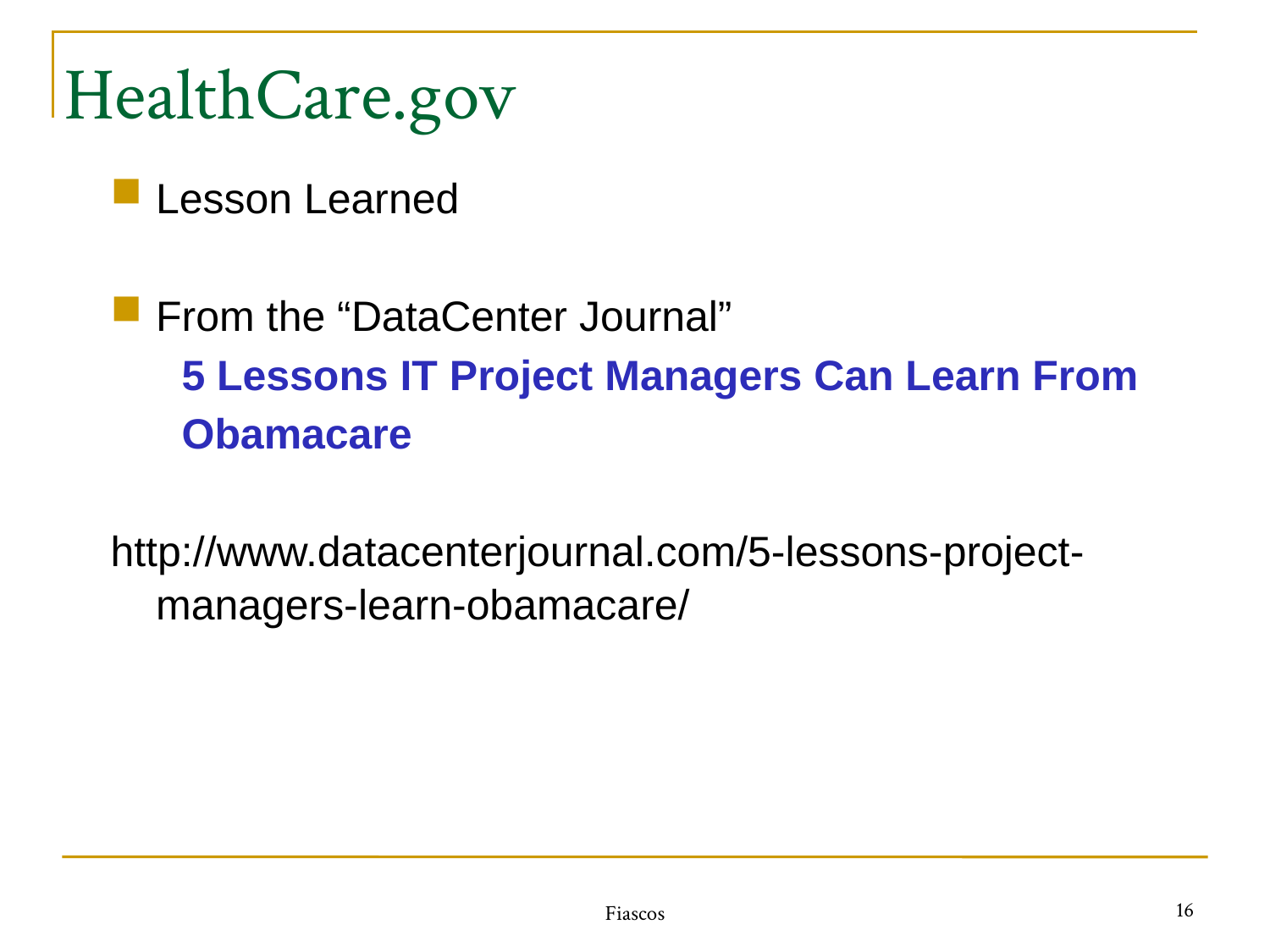

HealthCare.gov
Lesson Learned

From the “DataCenter Journal”
      5 Lessons IT Project Managers Can Learn From
      Obamacare

http://www.datacenterjournal.com/5-lessons-project-managers-learn-obamacare/

16
Fiascos